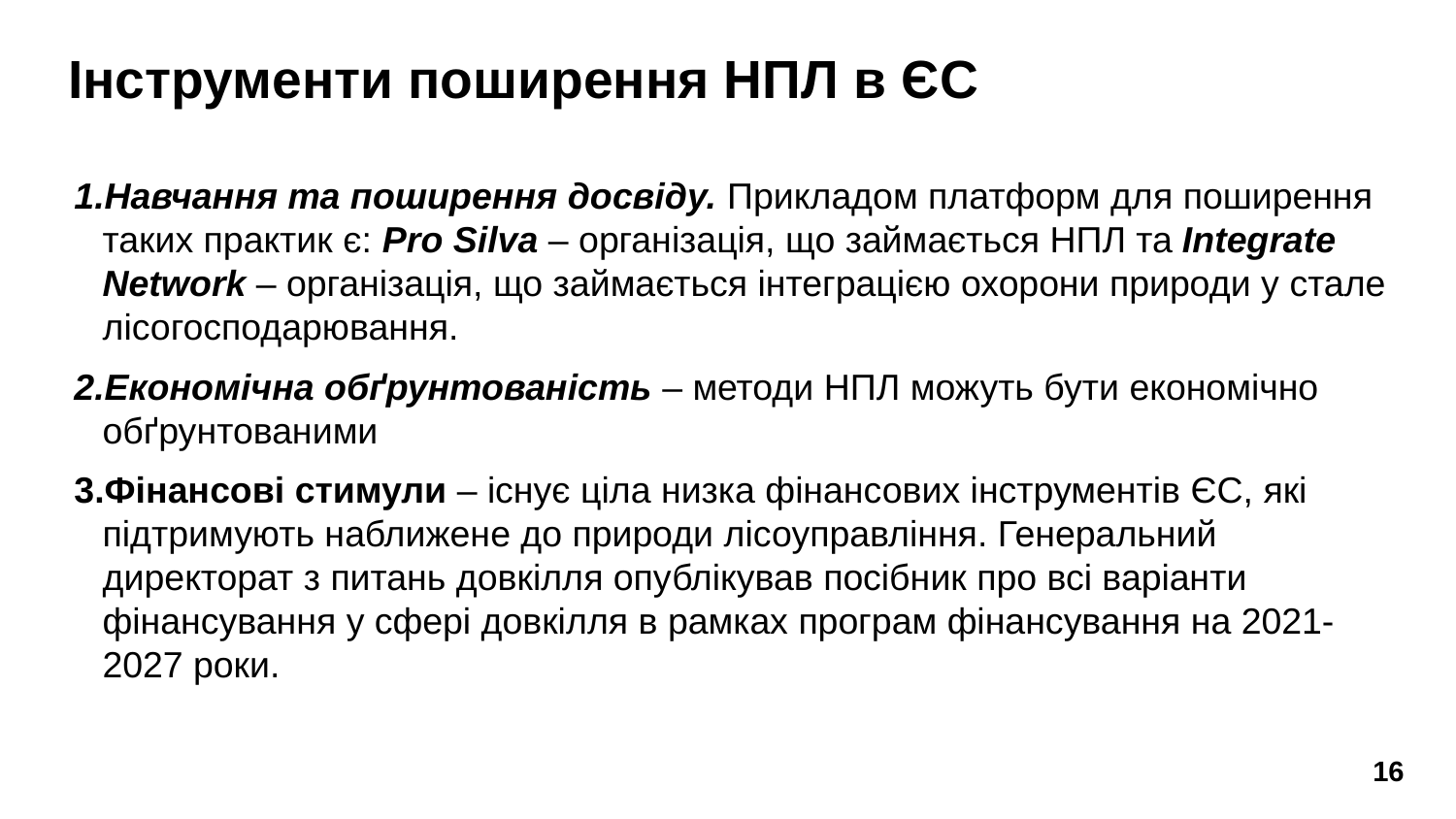

# Інструменти поширення НПЛ в ЄС
Навчання та поширення досвіду. Прикладом платформ для поширення таких практик є: Pro Silva – організація, що займається НПЛ та Integrate Network – організація, що займається інтеграцією охорони природи у стале лісогосподарювання.
Економічна обґрунтованість – методи НПЛ можуть бути економічно обґрунтованими
Фінансові стимули – існує ціла низка фінансових інструментів ЄС, які підтримують наближене до природи лісоуправління. Генеральний директорат з питань довкілля опублікував посібник про всі варіанти фінансування у сфері довкілля в рамках програм фінансування на 2021-2027 роки.
16